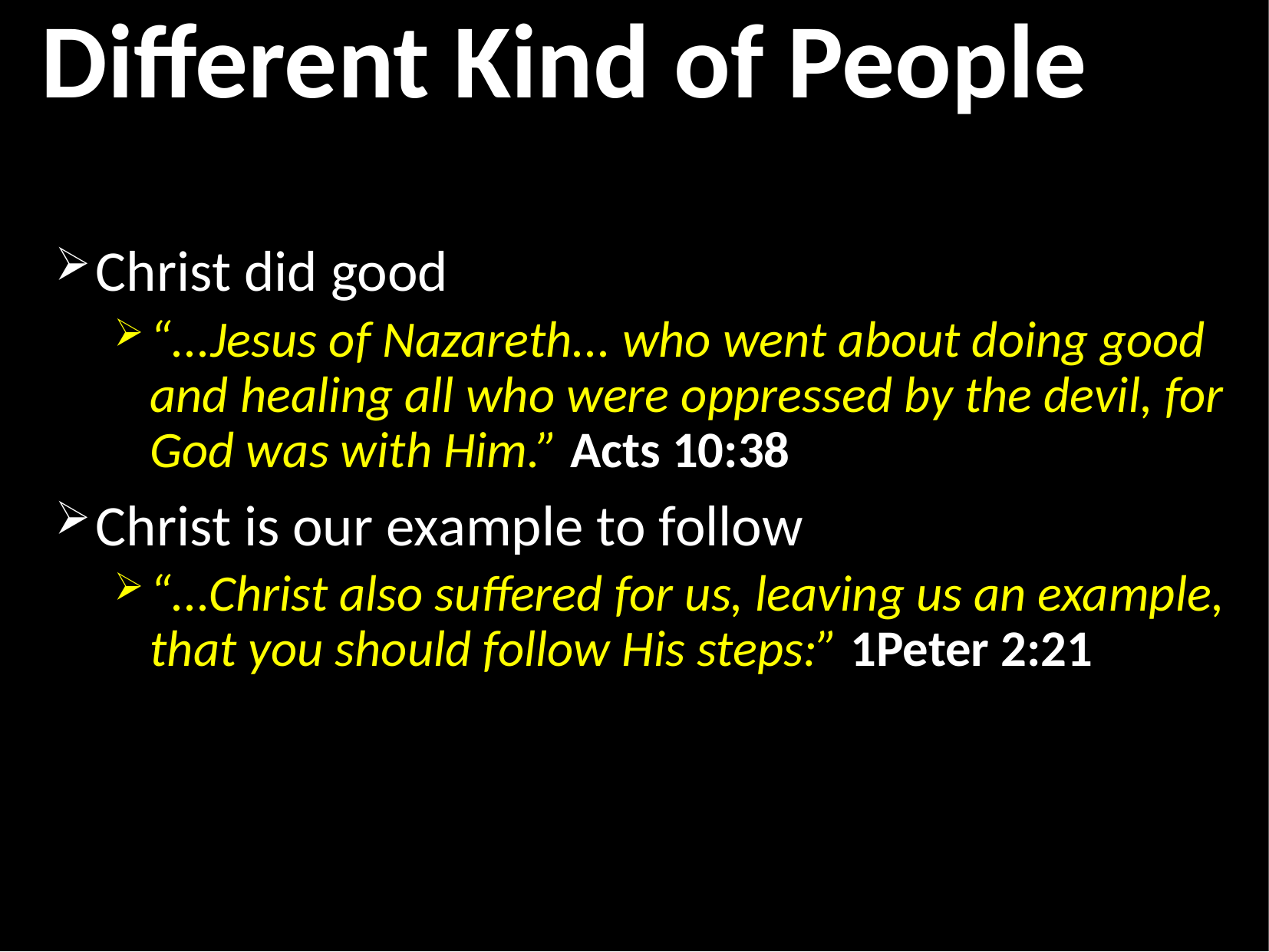

# Different Kind of People
Christ did good
“...Jesus of Nazareth... who went about doing good and healing all who were oppressed by the devil, for God was with Him.” Acts 10:38
Christ is our example to follow
“...Christ also suffered for us, leaving us an example, that you should follow His steps:” 1Peter 2:21